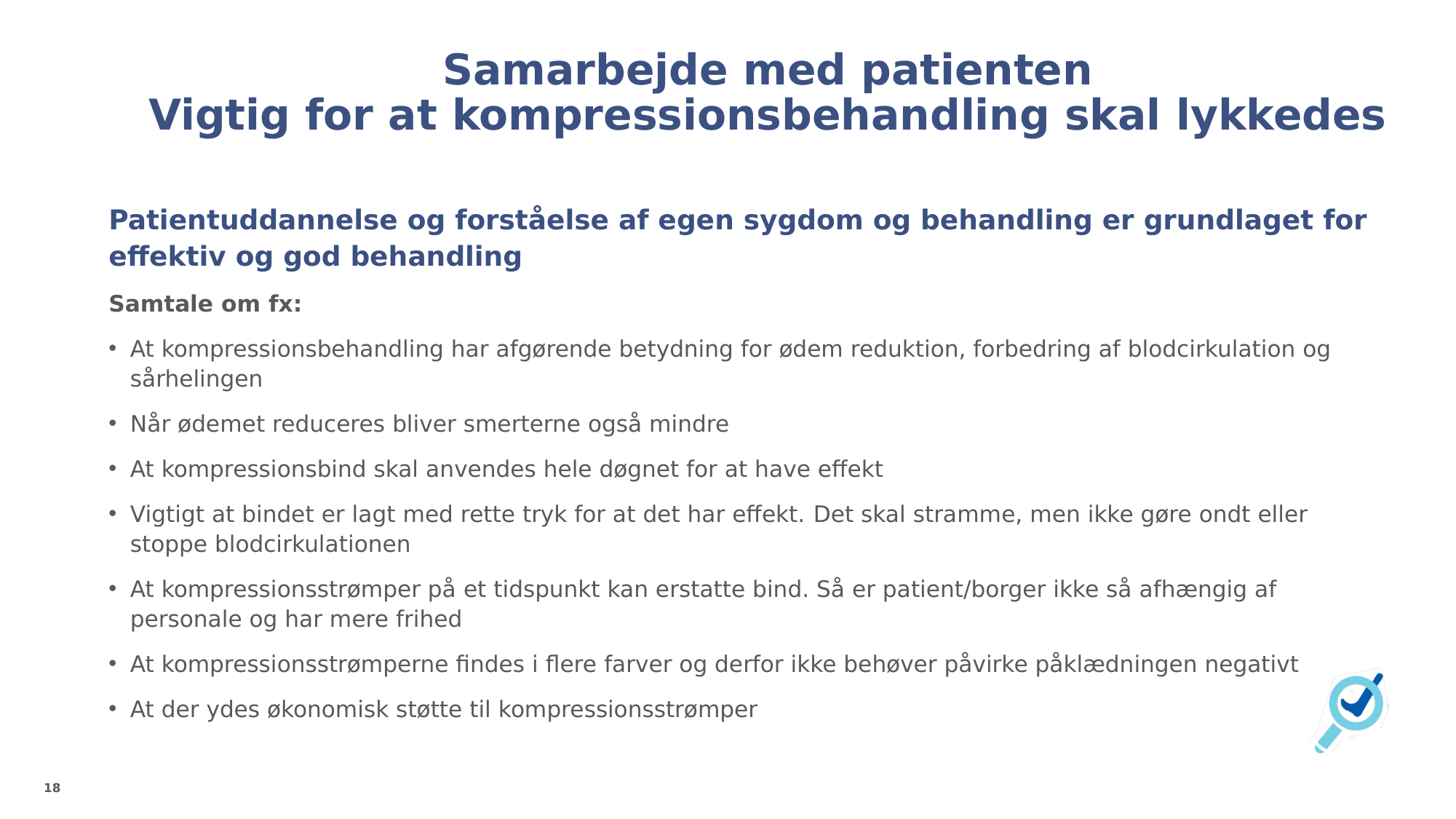

# Samarbejde med patienten Vigtig for at kompressionsbehandling skal lykkedes
Patientuddannelse og forståelse af egen sygdom og behandling er grundlaget for effektiv og god behandling
Samtale om fx:
At kompressionsbehandling har afgørende betydning for ødem reduktion, forbedring af blodcirkulation og sårhelingen
Når ødemet reduceres bliver smerterne også mindre
At kompressionsbind skal anvendes hele døgnet for at have effekt
Vigtigt at bindet er lagt med rette tryk for at det har effekt. Det skal stramme, men ikke gøre ondt eller stoppe blodcirkulationen
At kompressionsstrømper på et tidspunkt kan erstatte bind. Så er patient/borger ikke så afhængig af personale og har mere frihed
At kompressionsstrømperne findes i flere farver og derfor ikke behøver påvirke påklædningen negativt
At der ydes økonomisk støtte til kompressionsstrømper

18